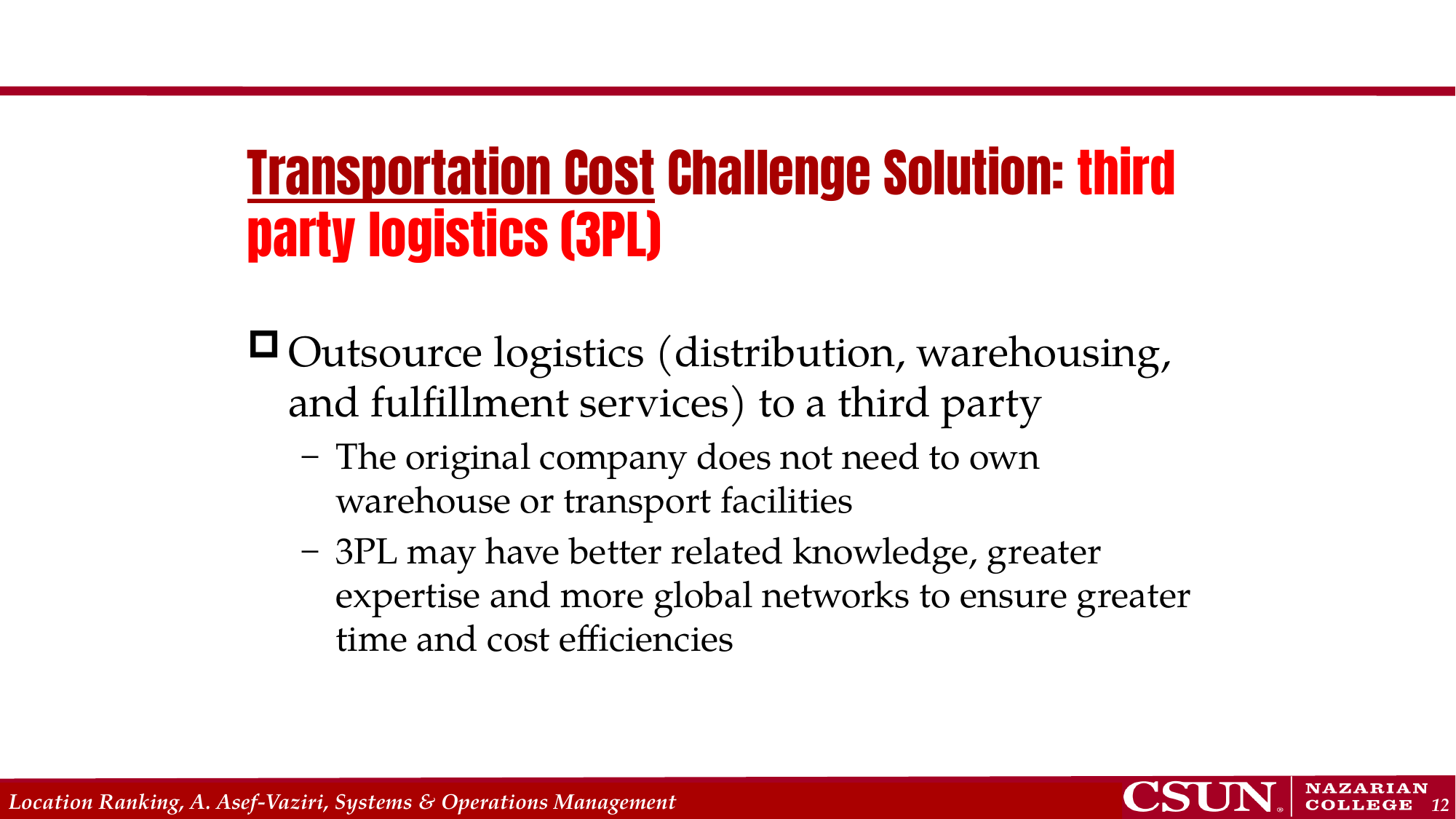

# Transportation Cost Challenge Solution: third party logistics (3PL)
Outsource logistics (distribution, warehousing, and fulfillment services) to a third party
The original company does not need to own warehouse or transport facilities
3PL may have better related knowledge, greater expertise and more global networks to ensure greater time and cost efficiencies